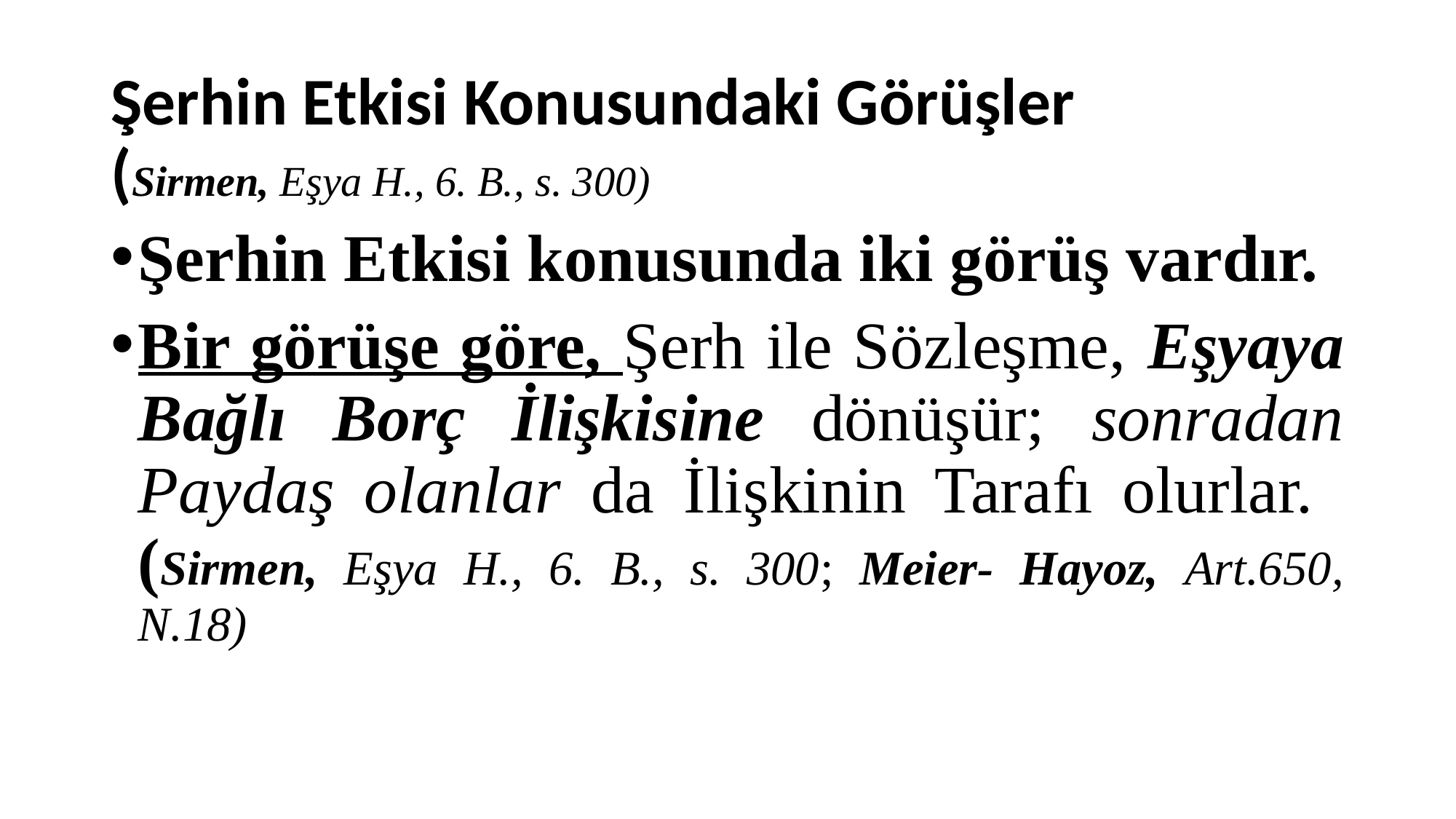

# Şerhin Etkisi Konusundaki Görüşler (Sirmen, Eşya H., 6. B., s. 300)
Şerhin Etkisi konusunda iki görüş vardır.
Bir görüşe göre, Şerh ile Sözleşme, Eşyaya Bağlı Borç İlişkisine dönüşür; sonradan Paydaş olanlar da İlişkinin Tarafı olurlar.  (Sirmen, Eşya H., 6. B., s. 300; Meier- Hayoz, Art.650, N.18)